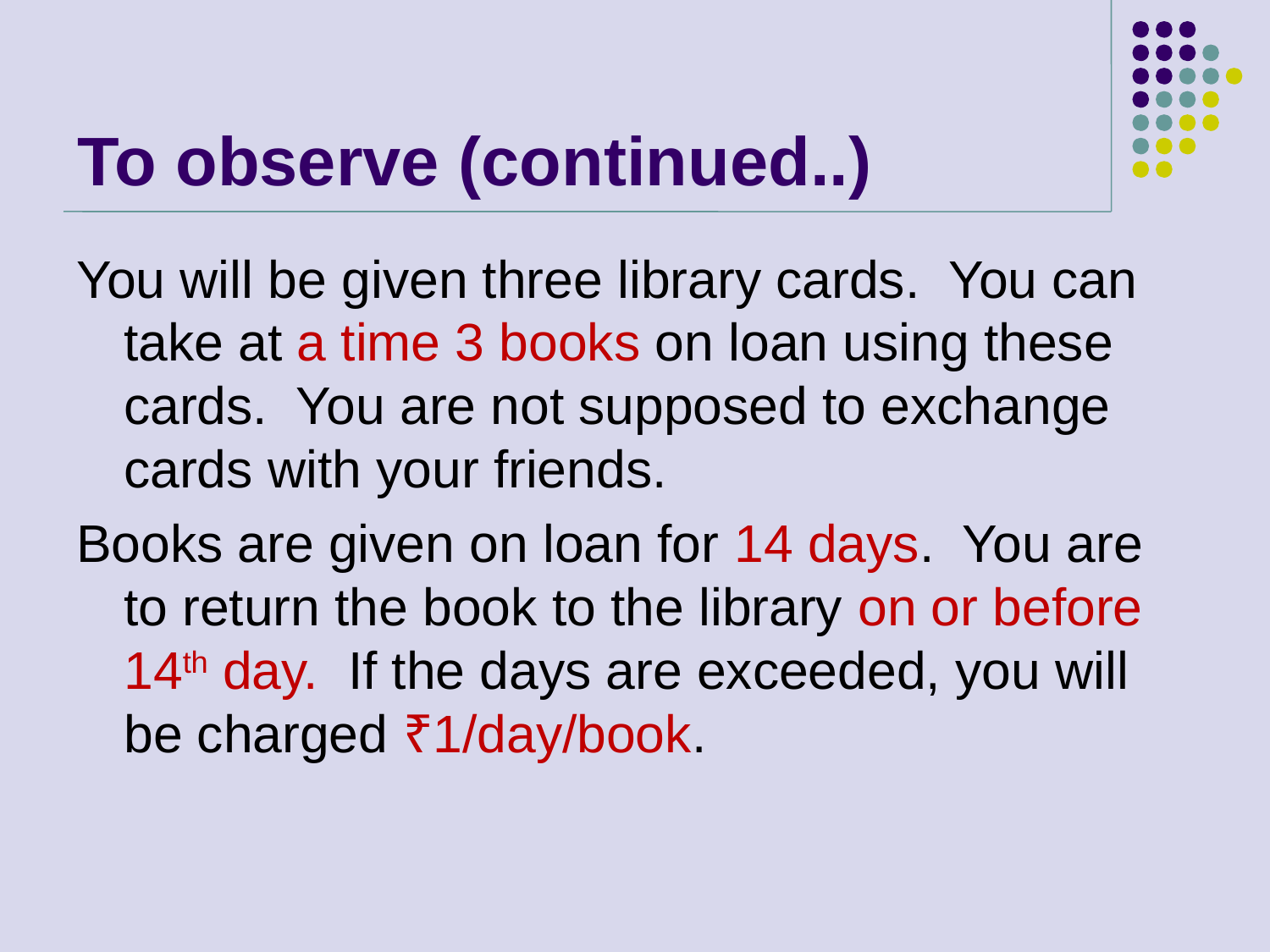

# To observe (continued..)
You will be given three library cards.  You can take at a time 3 books on loan using these cards.  You are not supposed to exchange cards with your friends.
Books are given on loan for 14 days.  You are to return the book to the library on or before 14th day.  If the days are exceeded, you will be charged ₹1/day/book.